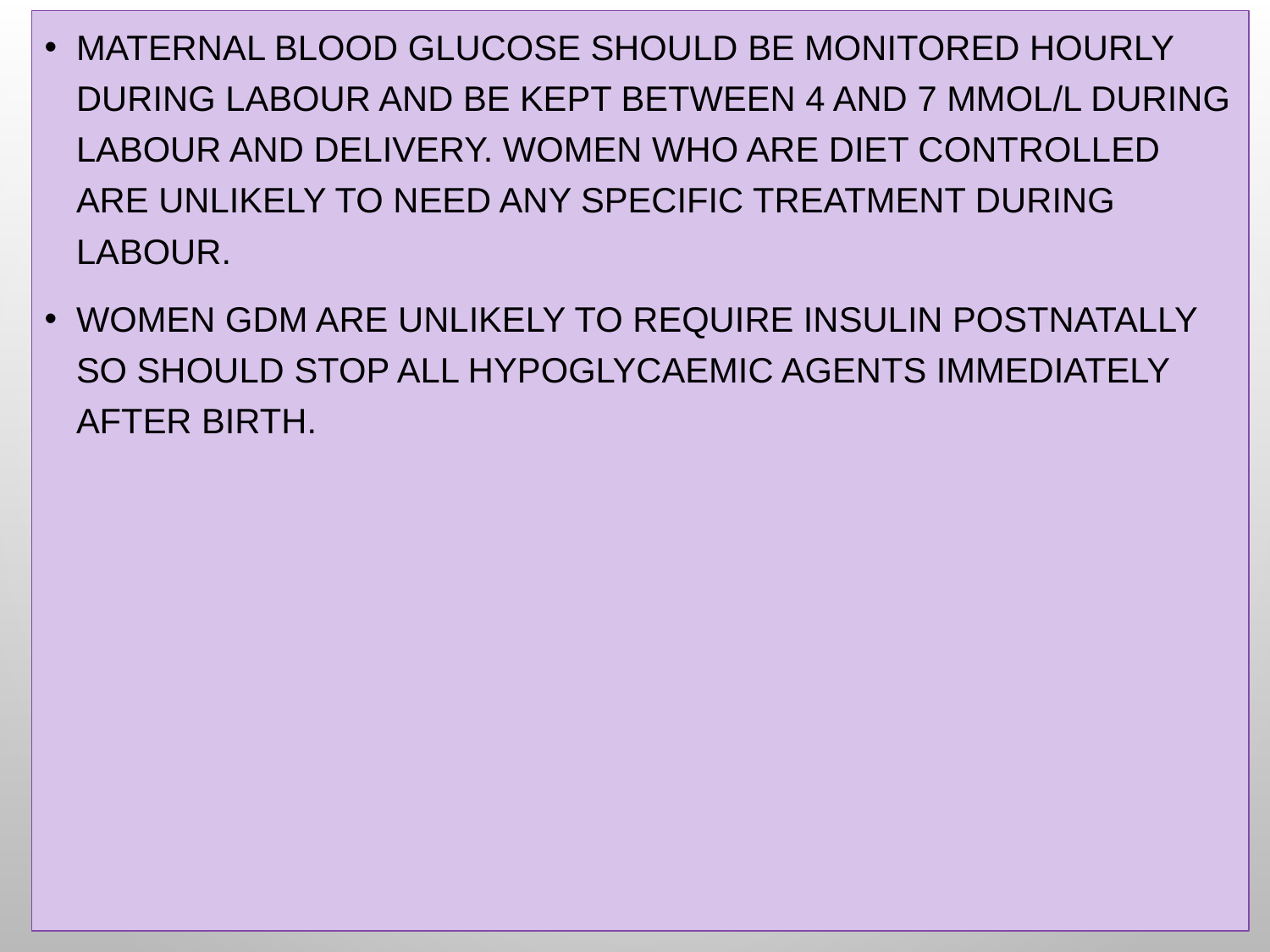

Maternal blood glucose should be monitored hourly during labour and be kept between 4 and 7 mmol/L during labour and delivery. Women who are diet controlled are unlikely to need any specific treatment during labour.
Women GDM are unlikely to require insulin postnatally so should stop all hypoglycaemic agents immediately after birth.

#